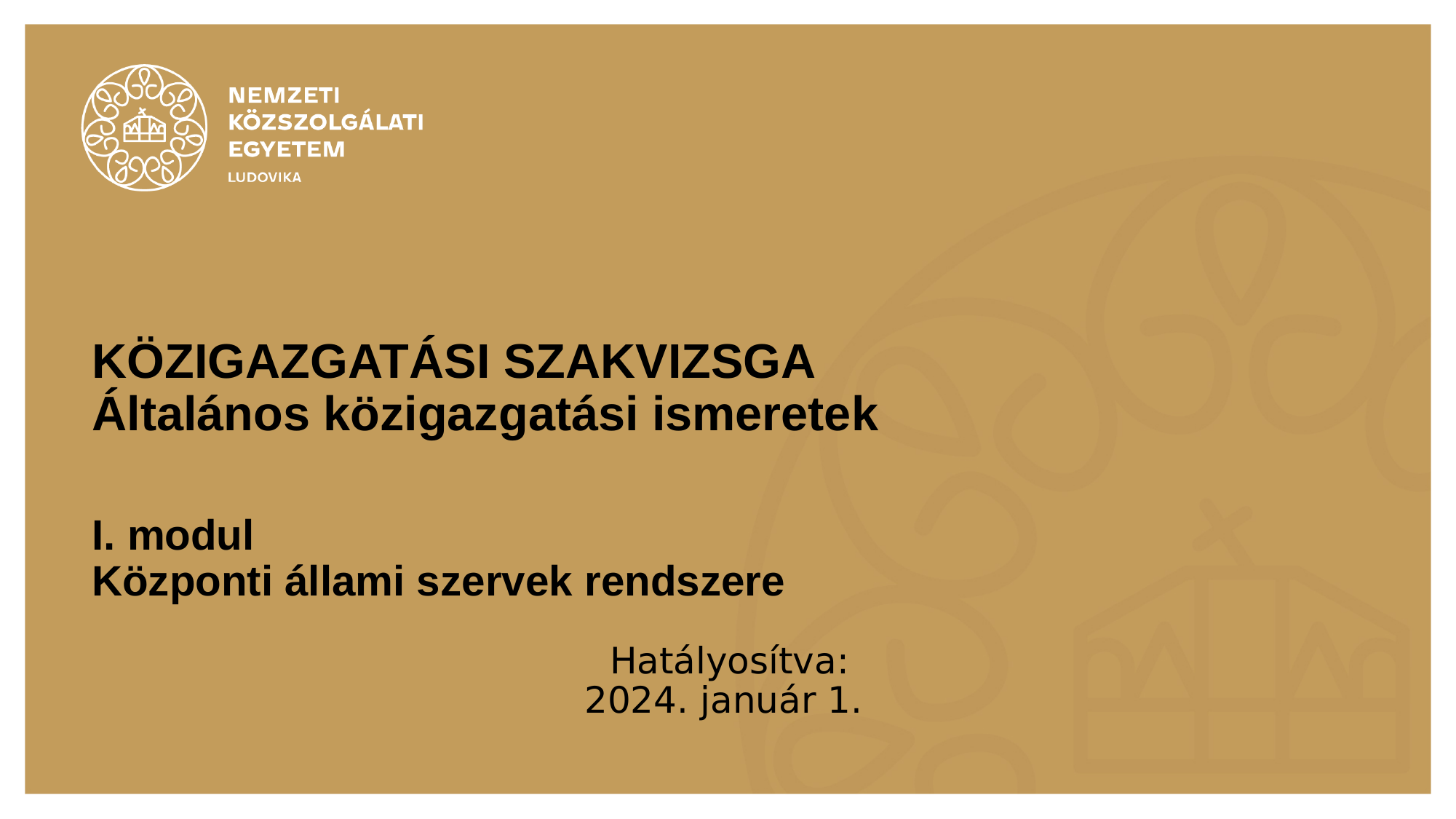

# KÖZIGAZGATÁSI SZAKVIZSGA Általános közigazgatási ismeretek I. modul Központi állami szervek rendszere
Hatályosítva:
2024. január 1.